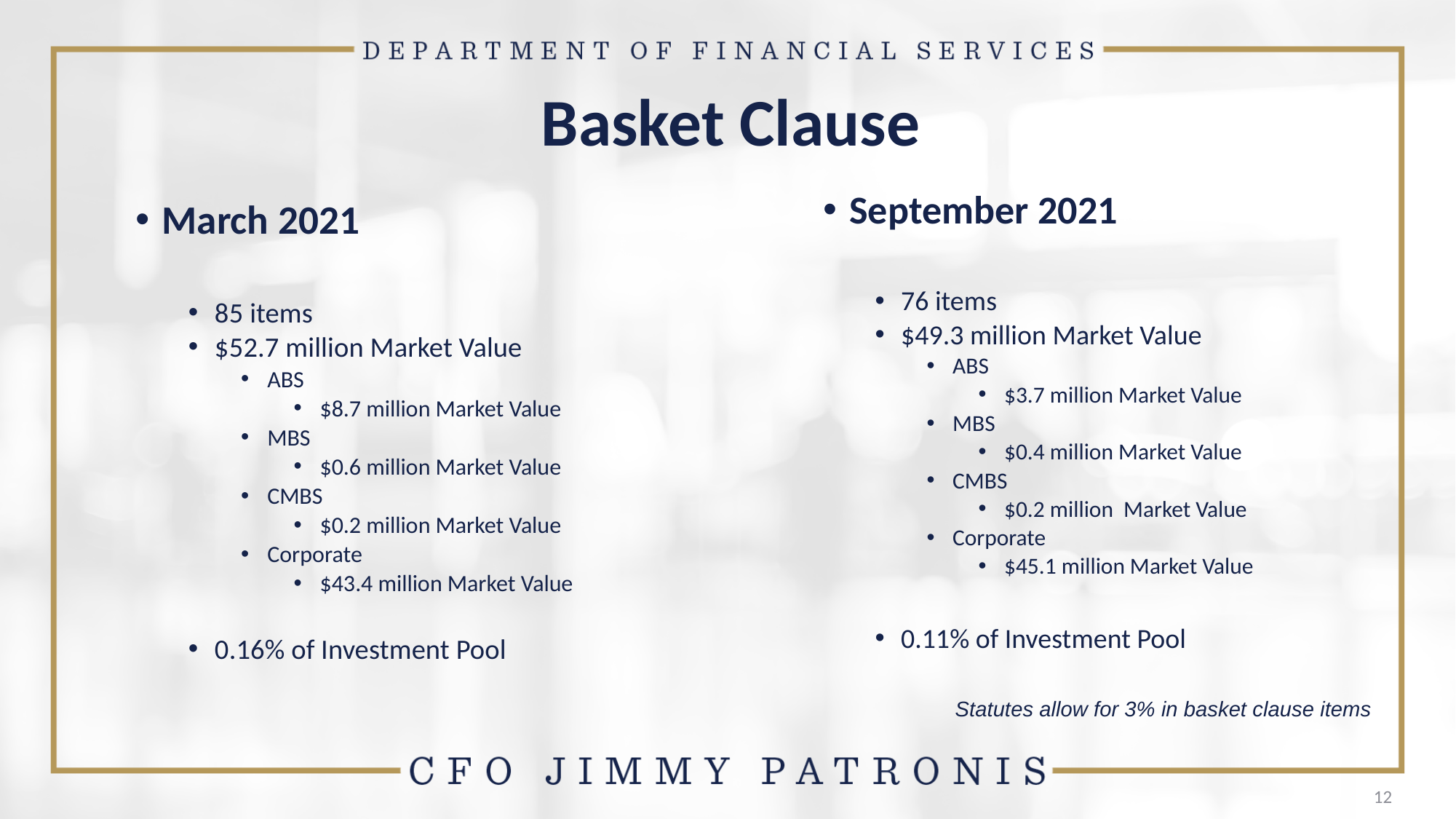

# Basket Clause
September 2021

76 items
$49.3 million Market Value
ABS
$3.7 million Market Value
MBS
$0.4 million Market Value
CMBS
$0.2 million  Market Value
Corporate
$45.1 million Market Value

0.11% of Investment Pool

March 2021

85 items
$52.7 million Market Value
ABS
$8.7 million Market Value
MBS
$0.6 million Market Value
CMBS
$0.2 million Market Value
Corporate
$43.4 million Market Value

0.16% of Investment Pool

Statutes allow for 3% in basket clause items
12